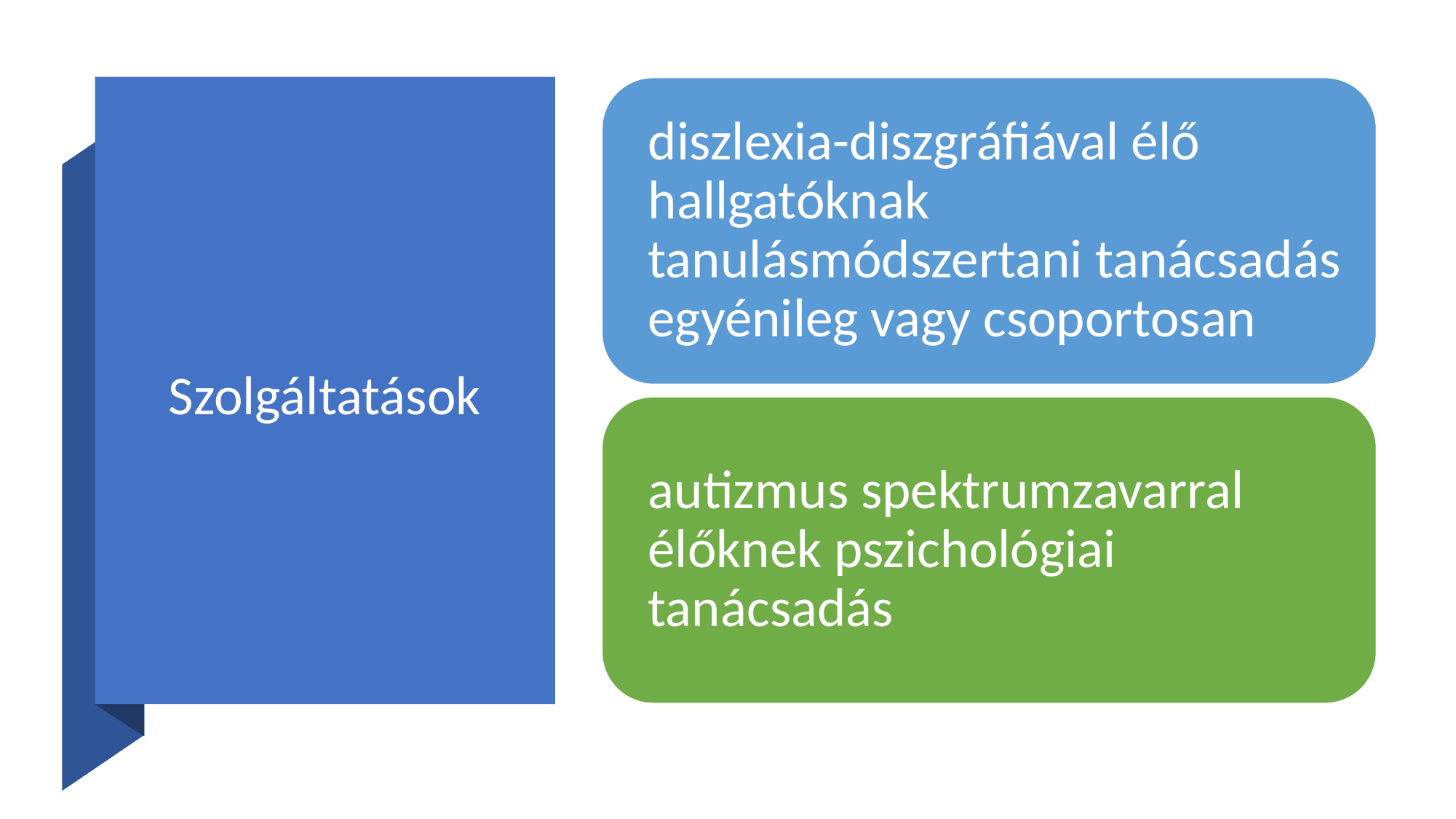

diszlexia-diszgráfiával élő hallgatóknak tanulásmódszertani tanácsadás egyénileg vagy csoportosan
autizmus spektrumzavarral élőknek pszichológiai tanácsadás

# Szolgáltatások